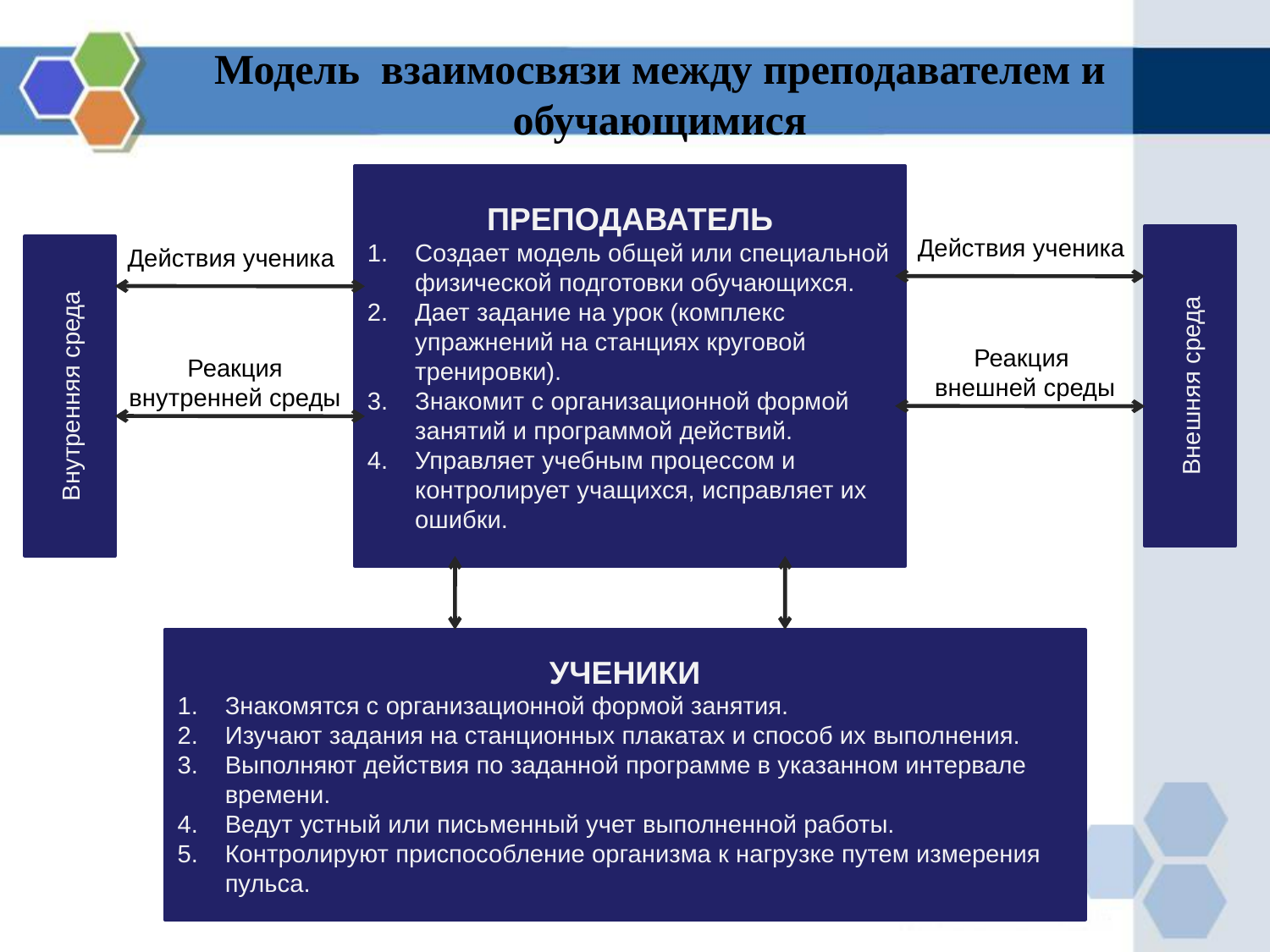

Модель  взаимосвязи между преподавателем и обучающимися
ПРЕПОДАВАТЕЛЬ
Создает модель общей или специальной физической подготовки обучающихся.
Дает задание на урок (комплекс упражнений на станциях круговой тренировки).
Знакомит с организационной формой занятий и программой действий.
Управляет учебным процессом и контролирует учащихся, исправляет их ошибки.
Действия ученика
Внешняя среда
Внутренняя среда
Действия ученика
Реакция
внешней среды
Реакция внутренней среды
УЧЕНИКИ
Знакомятся с организационной формой занятия.
Изучают задания на станционных плакатах и способ их выполнения.
Выполняют действия по заданной программе в указанном интервале времени.
Ведут устный или письменный учет выполненной работы.
Контролируют приспособление организма к нагрузке путем измерения пульса.